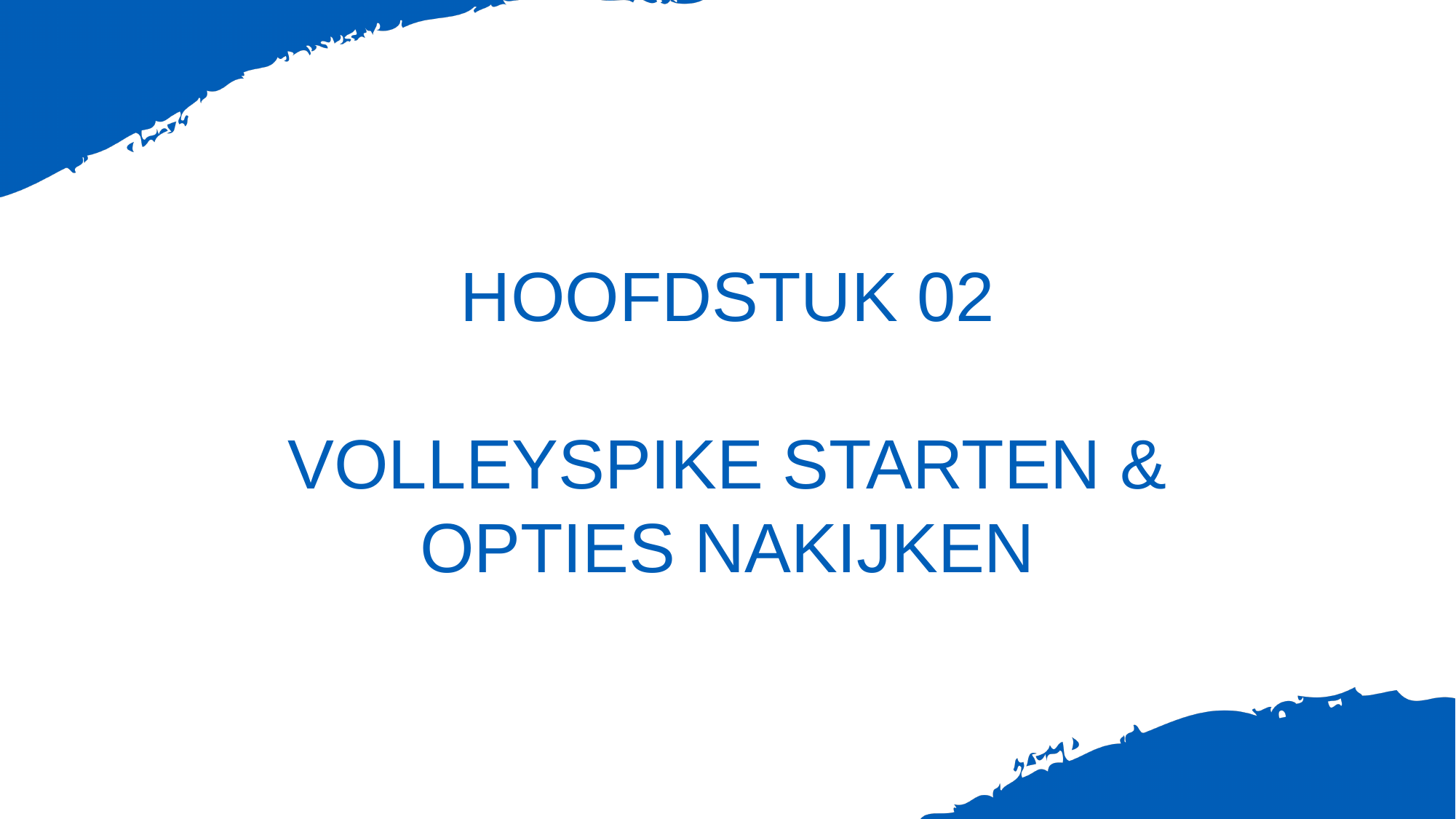

# hoofdstuk 02 volleyspike starten & opties nakijken